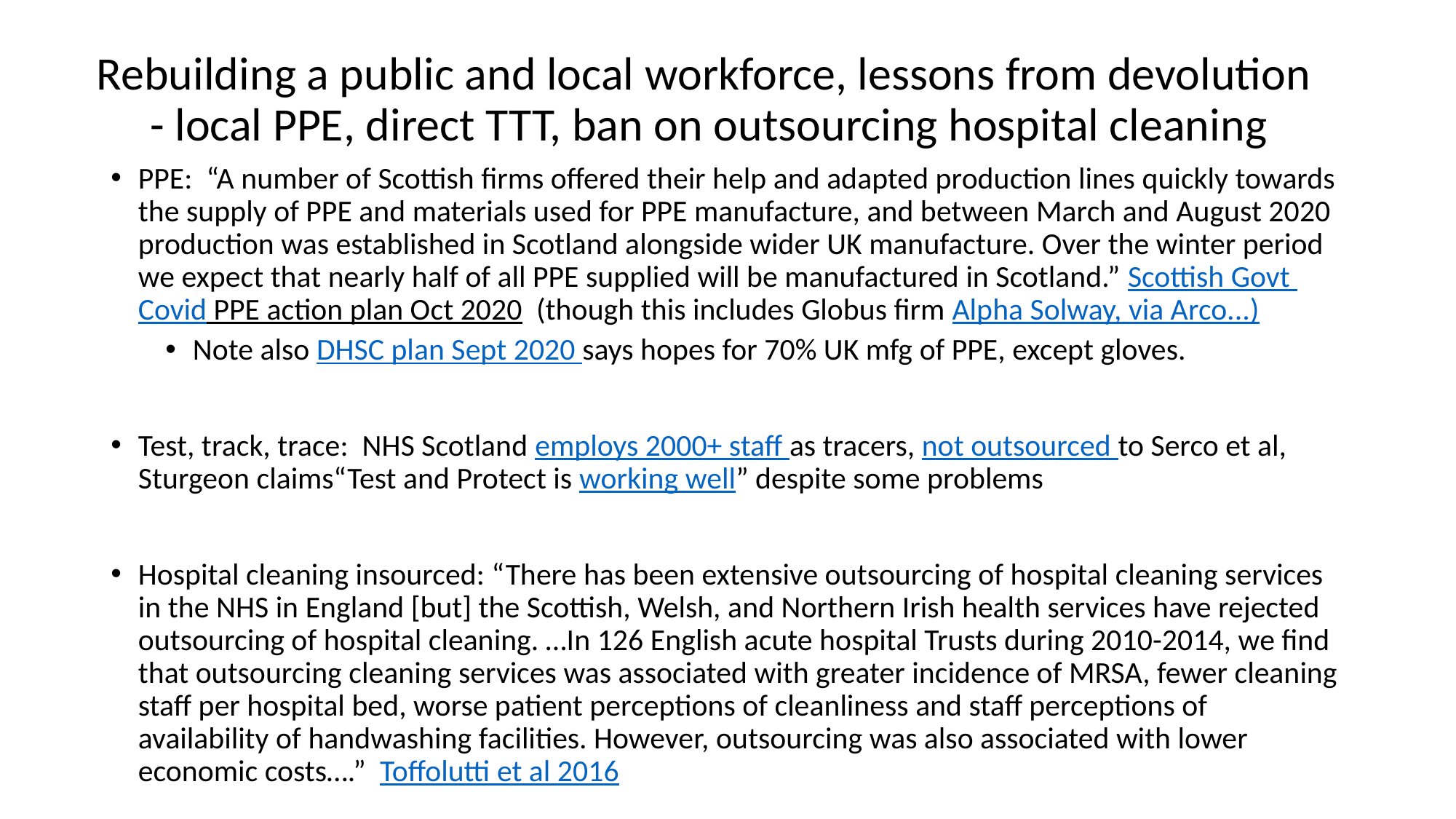

# Rebuilding a public and local workforce, lessons from devolution - local PPE, direct TTT, ban on outsourcing hospital cleaning
PPE:  “A number of Scottish firms offered their help and adapted production lines quickly towards the supply of PPE and materials used for PPE manufacture, and between March and August 2020 production was established in Scotland alongside wider UK manufacture. Over the winter period we expect that nearly half of all PPE supplied will be manufactured in Scotland.” Scottish Govt Covid PPE action plan Oct 2020  (though this includes Globus firm Alpha Solway, via Arco...)
Note also DHSC plan Sept 2020 says hopes for 70% UK mfg of PPE, except gloves.

Test, track, trace:  NHS Scotland employs 2000+ staff as tracers, not outsourced to Serco et al, Sturgeon claims“Test and Protect is working well” despite some problems

Hospital cleaning insourced: “There has been extensive outsourcing of hospital cleaning services in the NHS in England [but] the Scottish, Welsh, and Northern Irish health services have rejected outsourcing of hospital cleaning. …In 126 English acute hospital Trusts during 2010-2014, we find that outsourcing cleaning services was associated with greater incidence of MRSA, fewer cleaning staff per hospital bed, worse patient perceptions of cleanliness and staff perceptions of availability of handwashing facilities. However, outsourcing was also associated with lower economic costs….”  Toffolutti et al 2016